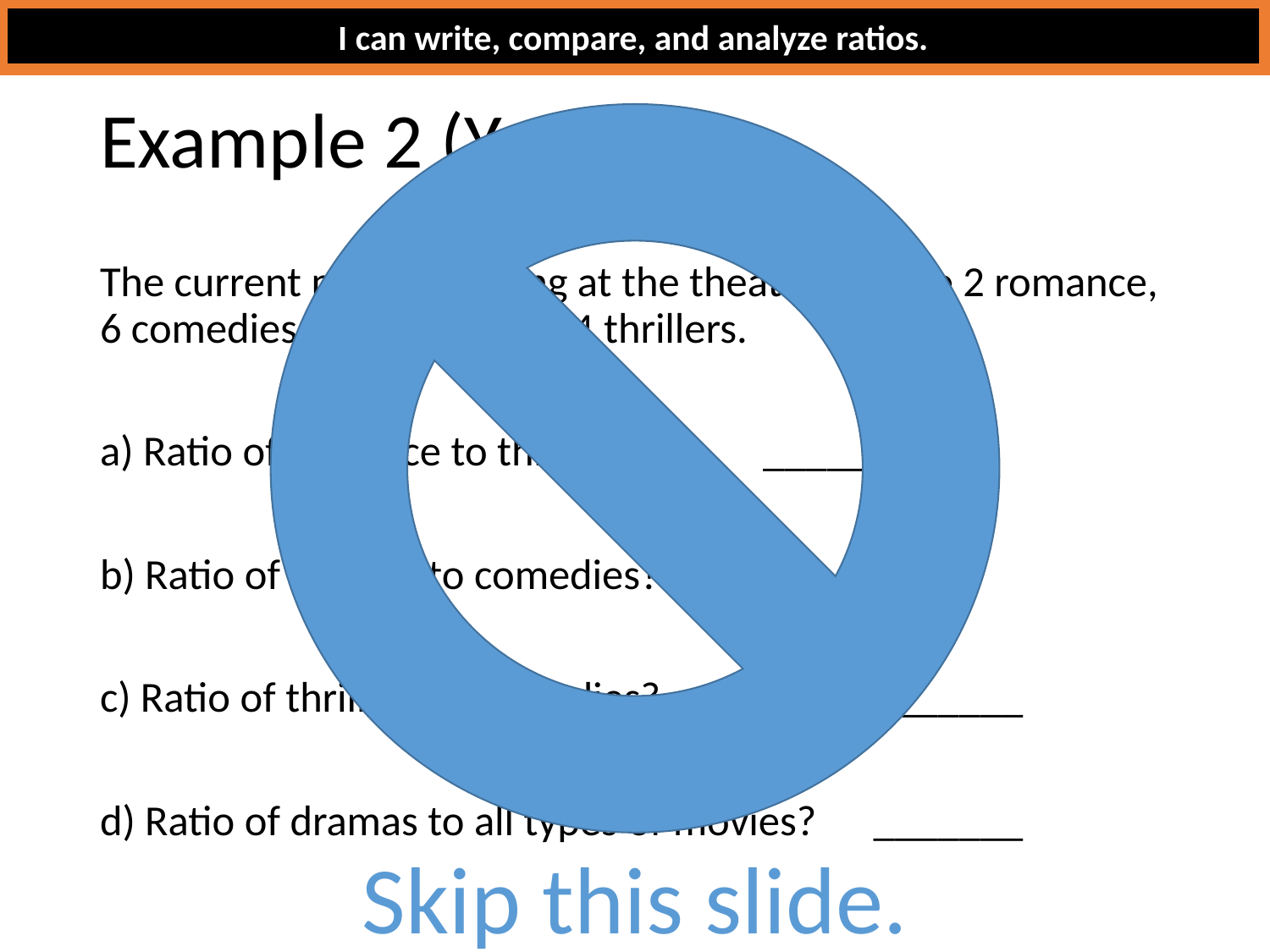

I can write, compare, and analyze ratios.
# Example 2 (You Try)

The current movies playing at the theater include 2 romance, 6 comedies, 3 dramas, and 4 thrillers.

a) Ratio of romance to thrillers?			_______

b) Ratio of dramas to comedies?			_______

c) Ratio of thrillers to comedies?	     		_______

d) Ratio of dramas to all types of movies?	_______
Skip this slide.